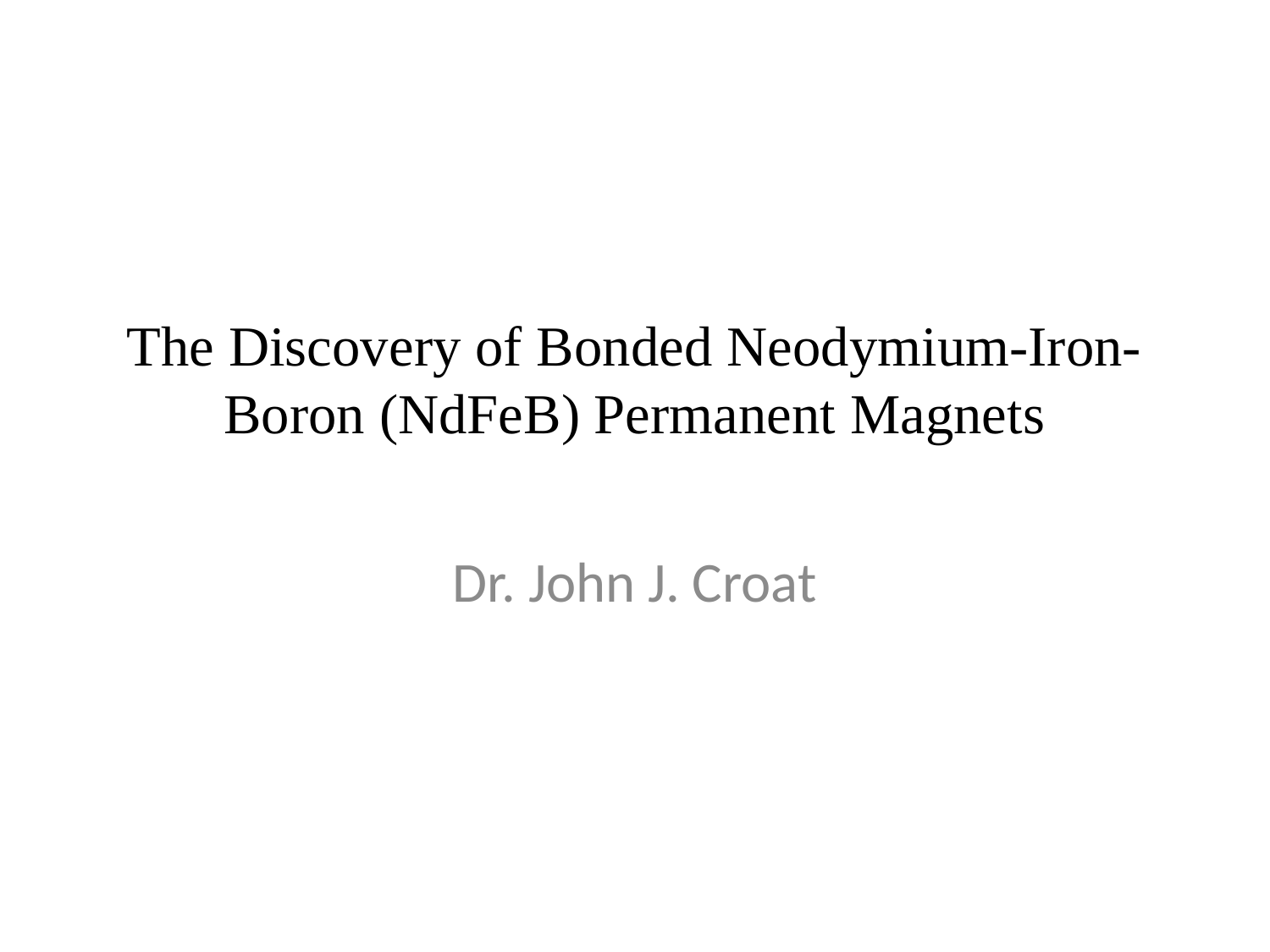

# The Discovery of Bonded Neodymium-Iron-Boron (NdFeB) Permanent Magnets
Dr. John J. Croat